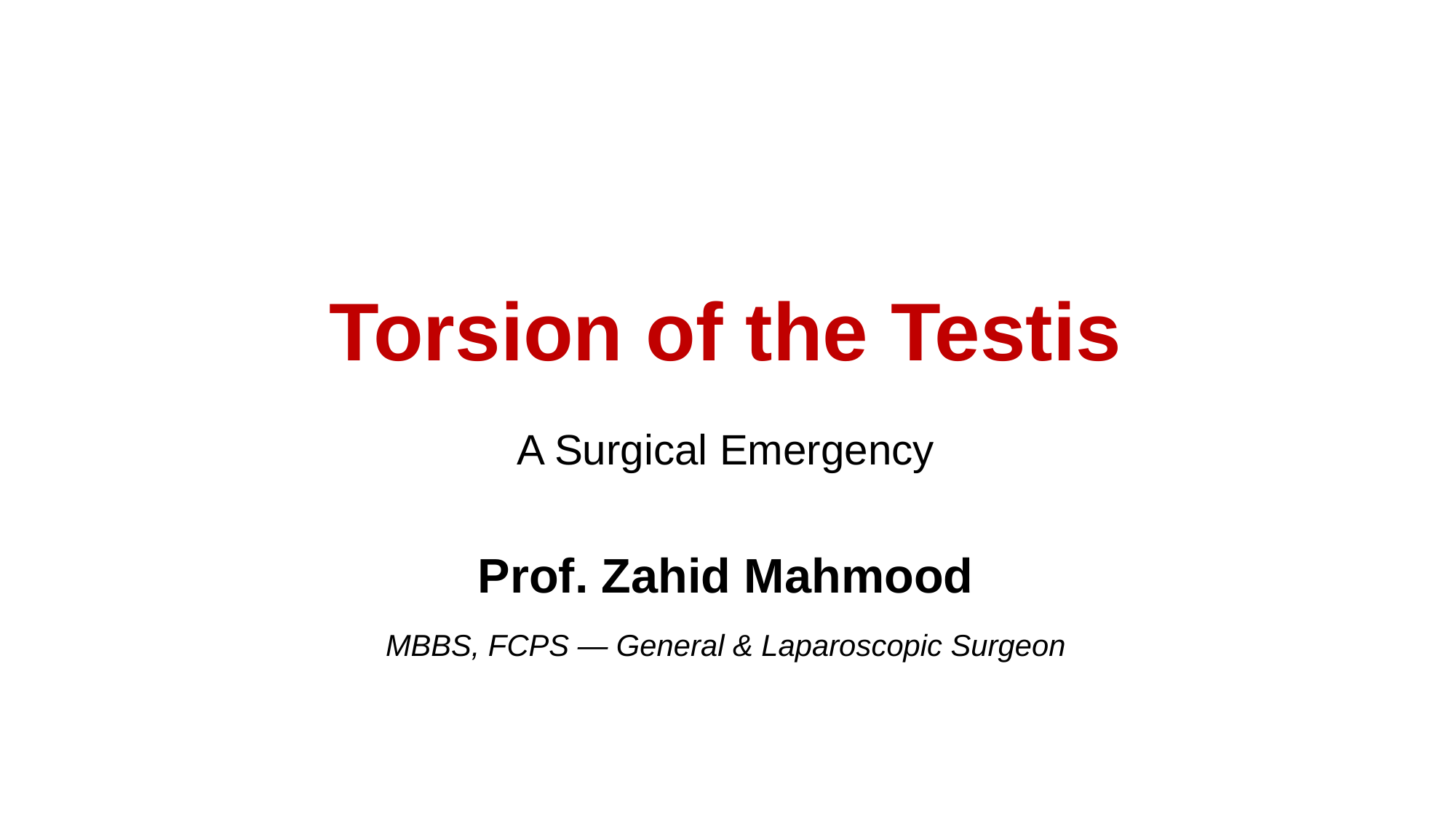

Torsion of the Testis
A Surgical Emergency
Prof. Zahid Mahmood
MBBS, FCPS — General & Laparoscopic Surgeon